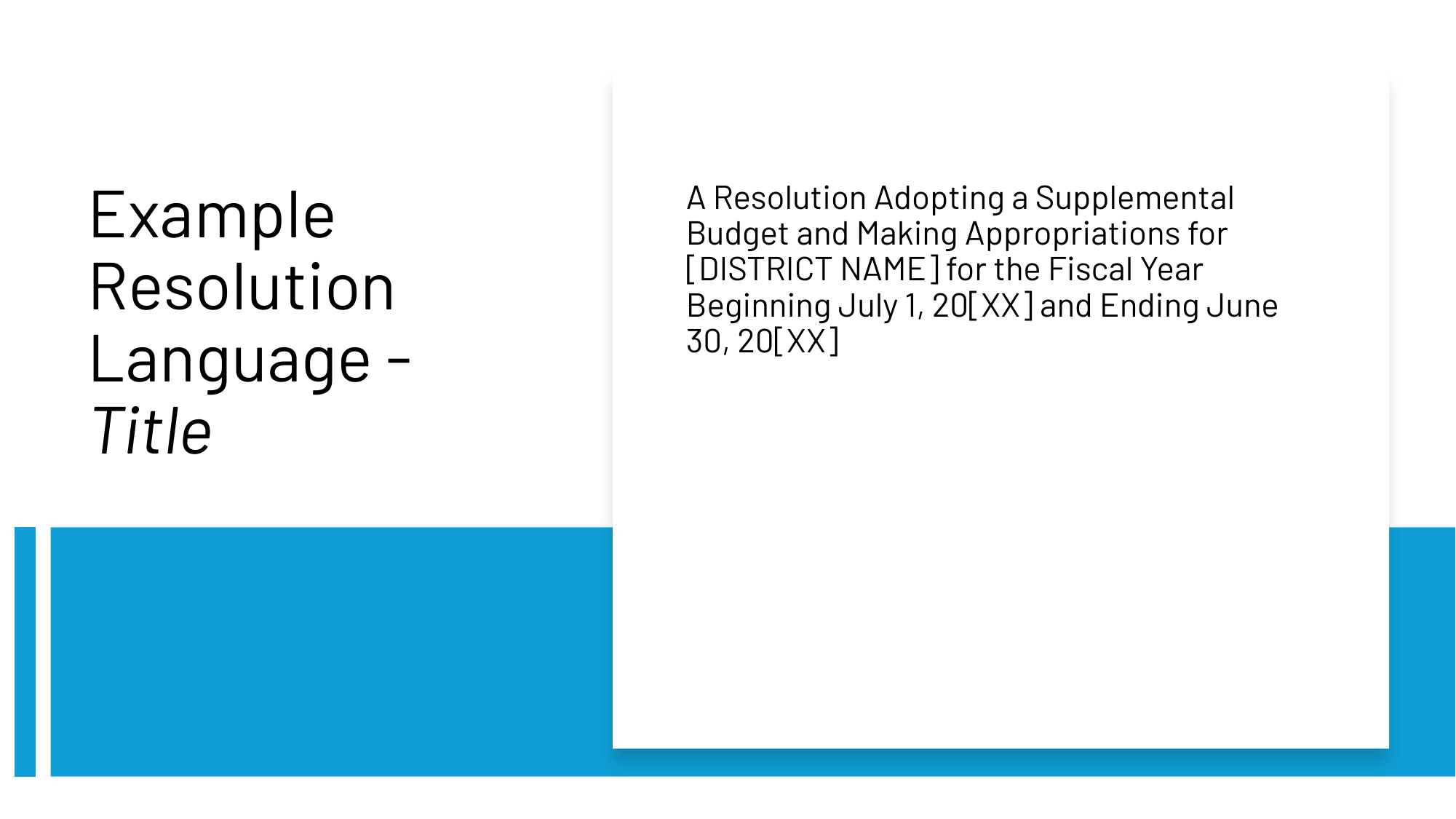

A Resolution Adopting a Supplemental Budget and Making Appropriations for [DISTRICT NAME] for the Fiscal Year Beginning July 1, 20[XX] and Ending June 30, 20[XX]

# Example Resolution Language - Title